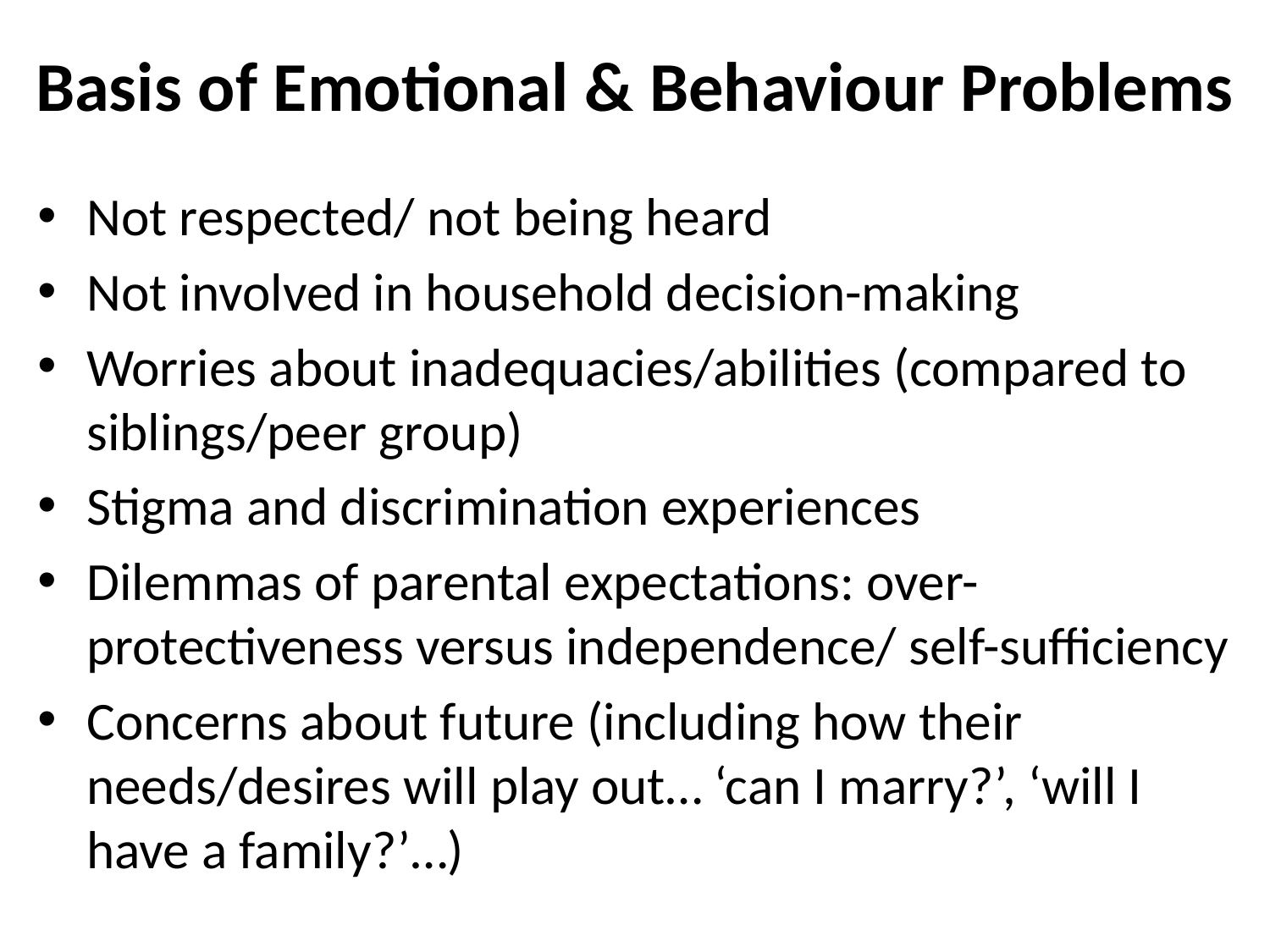

# Basis of Emotional & Behaviour Problems
Not respected/ not being heard
Not involved in household decision-making
Worries about inadequacies/abilities (compared to siblings/peer group)
Stigma and discrimination experiences
Dilemmas of parental expectations: over-protectiveness versus independence/ self-sufficiency
Concerns about future (including how their needs/desires will play out… ‘can I marry?’, ‘will I have a family?’…)